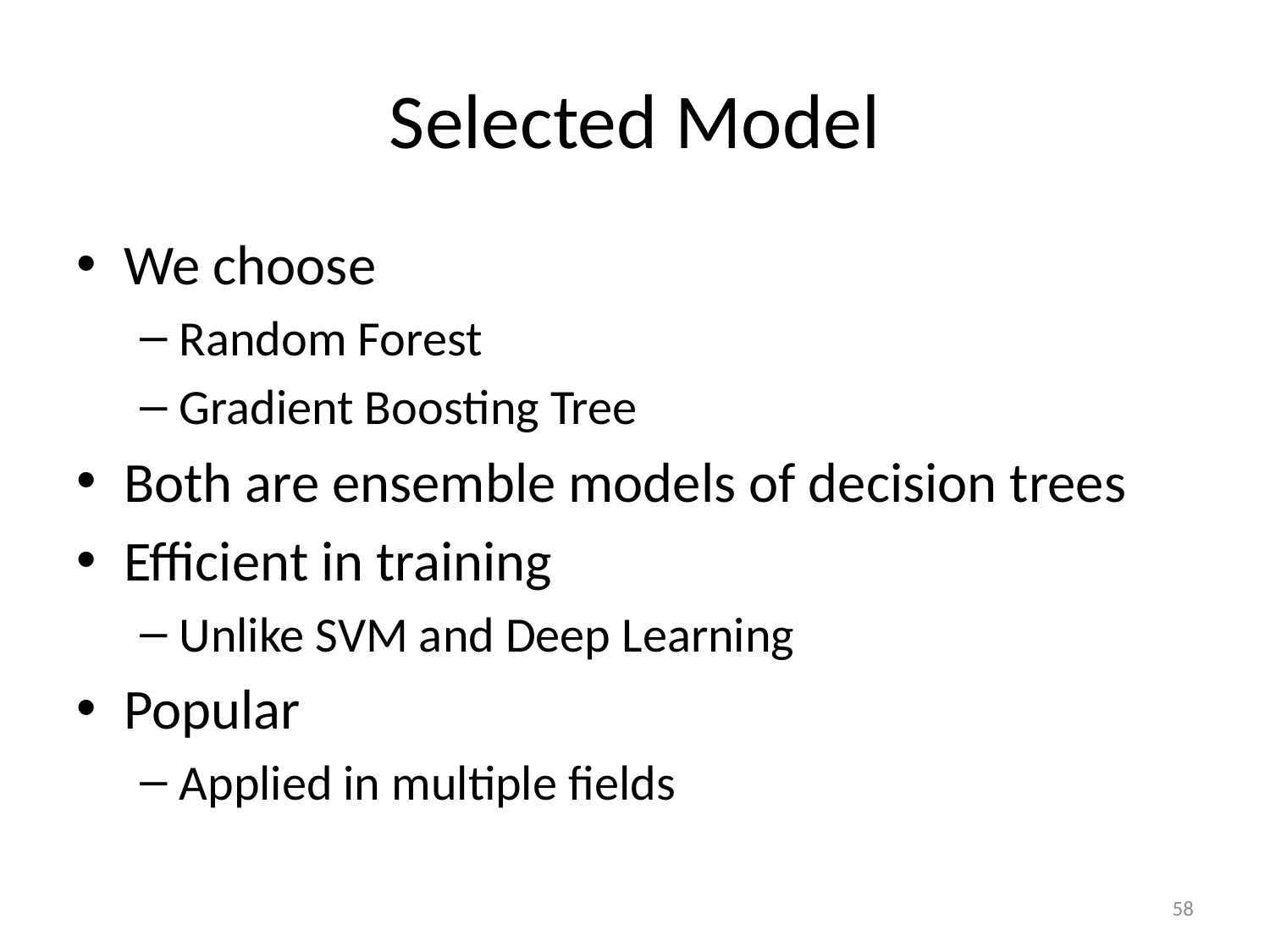

# Selected Model
We choose
Random Forest
Gradient Boosting Tree
Both are ensemble models of decision trees
Efficient in training
Unlike SVM and Deep Learning
Popular
Applied in multiple fields
58